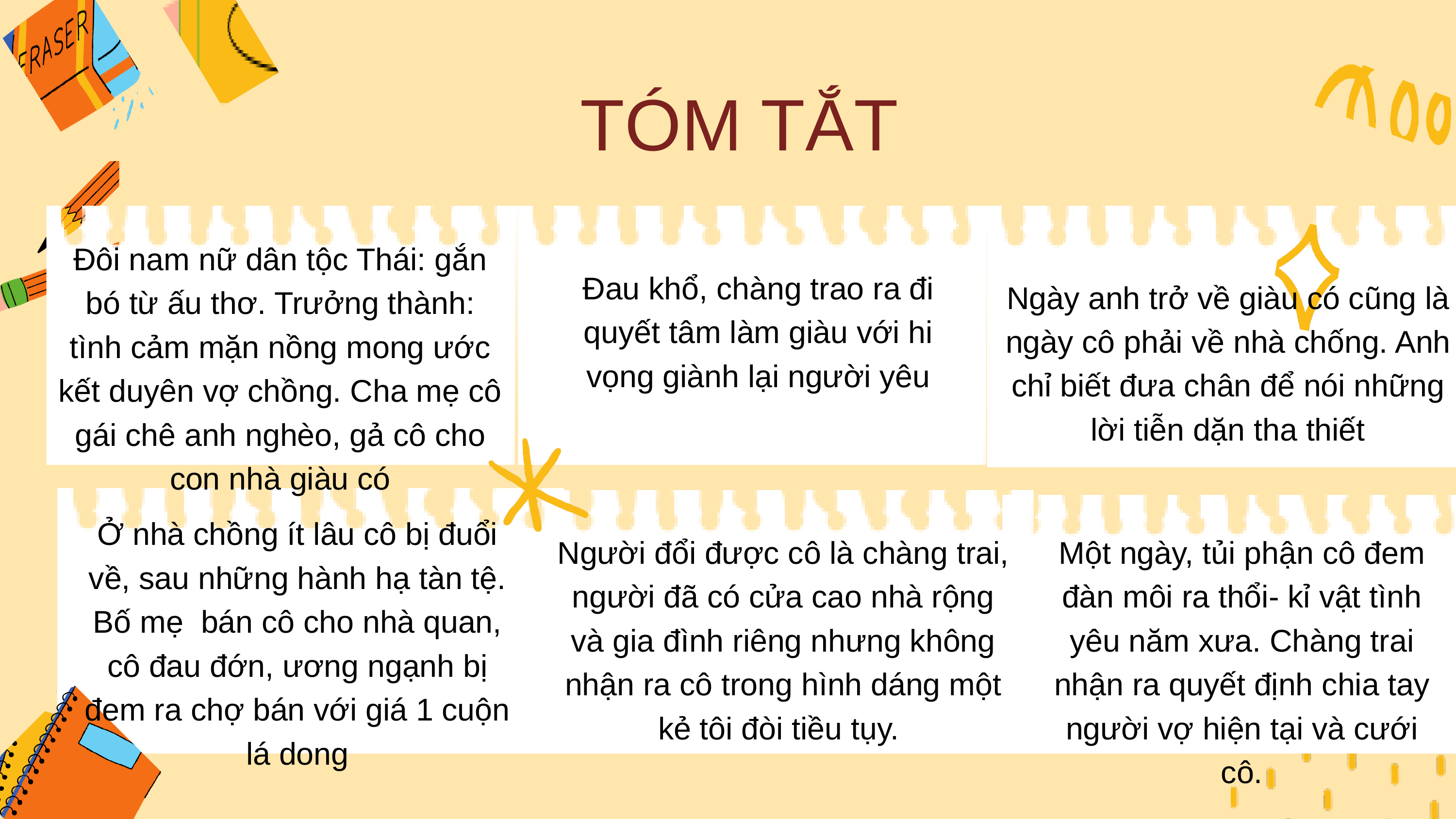

TÓM TẮT

Đôi nam nữ dân tộc Thái: gắn bó từ ấu thơ. Trưởng thành: tình cảm mặn nồng mong ước kết duyên vợ chồng. Cha mẹ cô gái chê anh nghèo, gả cô cho con nhà giàu có
Đau khổ, chàng trao ra đi quyết tâm làm giàu với hi vọng giành lại người yêu
Ngày anh trở về giàu có cũng là ngày cô phải về nhà chống. Anh chỉ biết đưa chân để nói những lời tiễn dặn tha thiết

Ở nhà chồng ít lâu cô bị đuổi về, sau những hành hạ tàn tệ. Bố mẹ  bán cô cho nhà quan, cô đau đớn, ương ngạnh bị đem ra chợ bán với giá 1 cuộn lá dong
Người đổi được cô là chàng trai, người đã có cửa cao nhà rộng và gia đình riêng nhưng không nhận ra cô trong hình dáng một kẻ tôi đòi tiều tụy.
Một ngày, tủi phận cô đem đàn môi ra thổi- kỉ vật tình yêu năm xưa. Chàng trai nhận ra quyết định chia tay người vợ hiện tại và cưới cô.